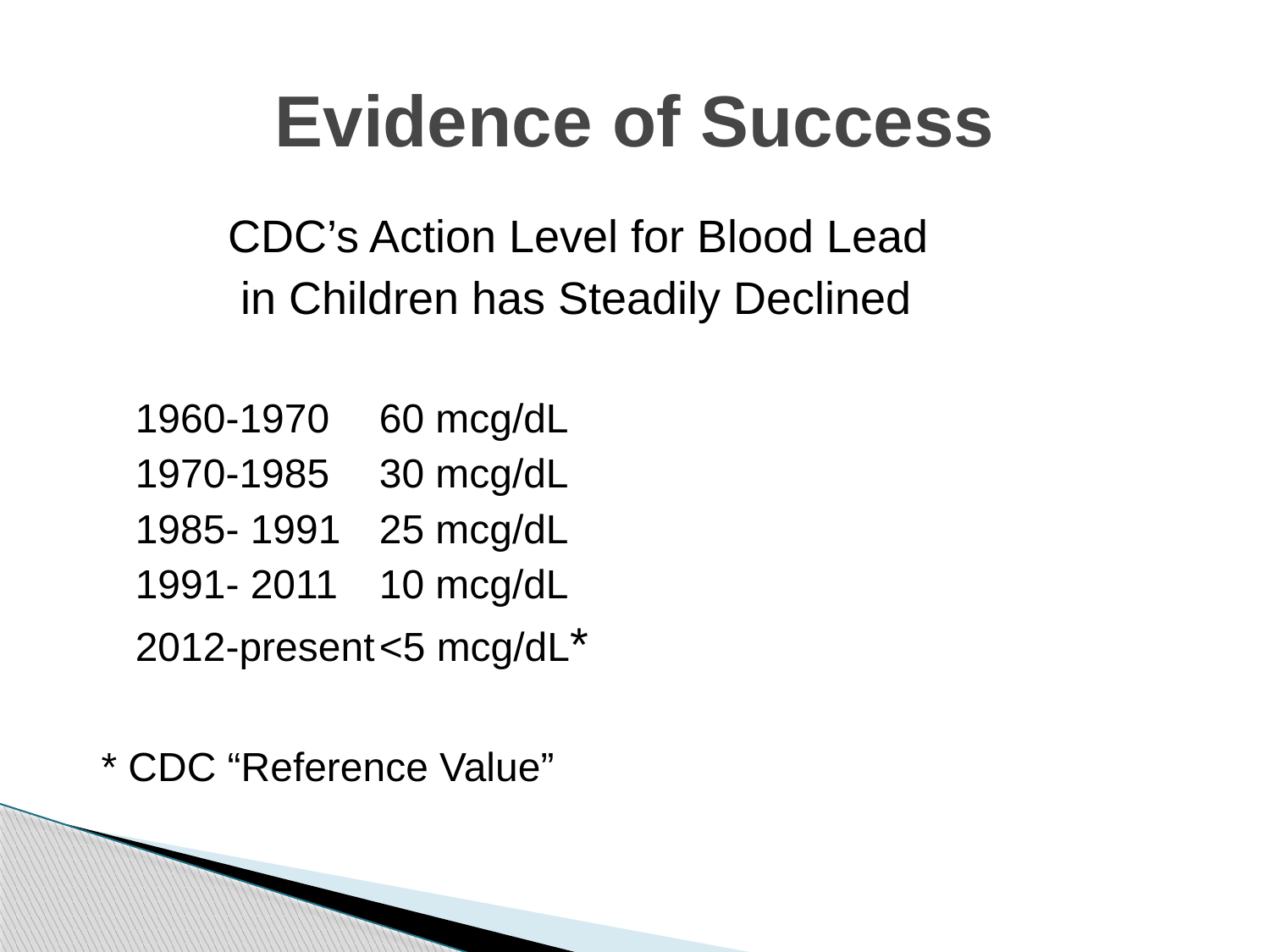

# Evidence of Success
          CDC’s Action Level for Blood Lead
           in Children has Steadily Declined

			1960-1970    	60 mcg/dL
			1970-1985		30 mcg/dL
			1985- 1991		25 mcg/dL
			1991- 2011		10 mcg/dL
			2012-present	<5 mcg/dL*

* CDC “Reference Value”